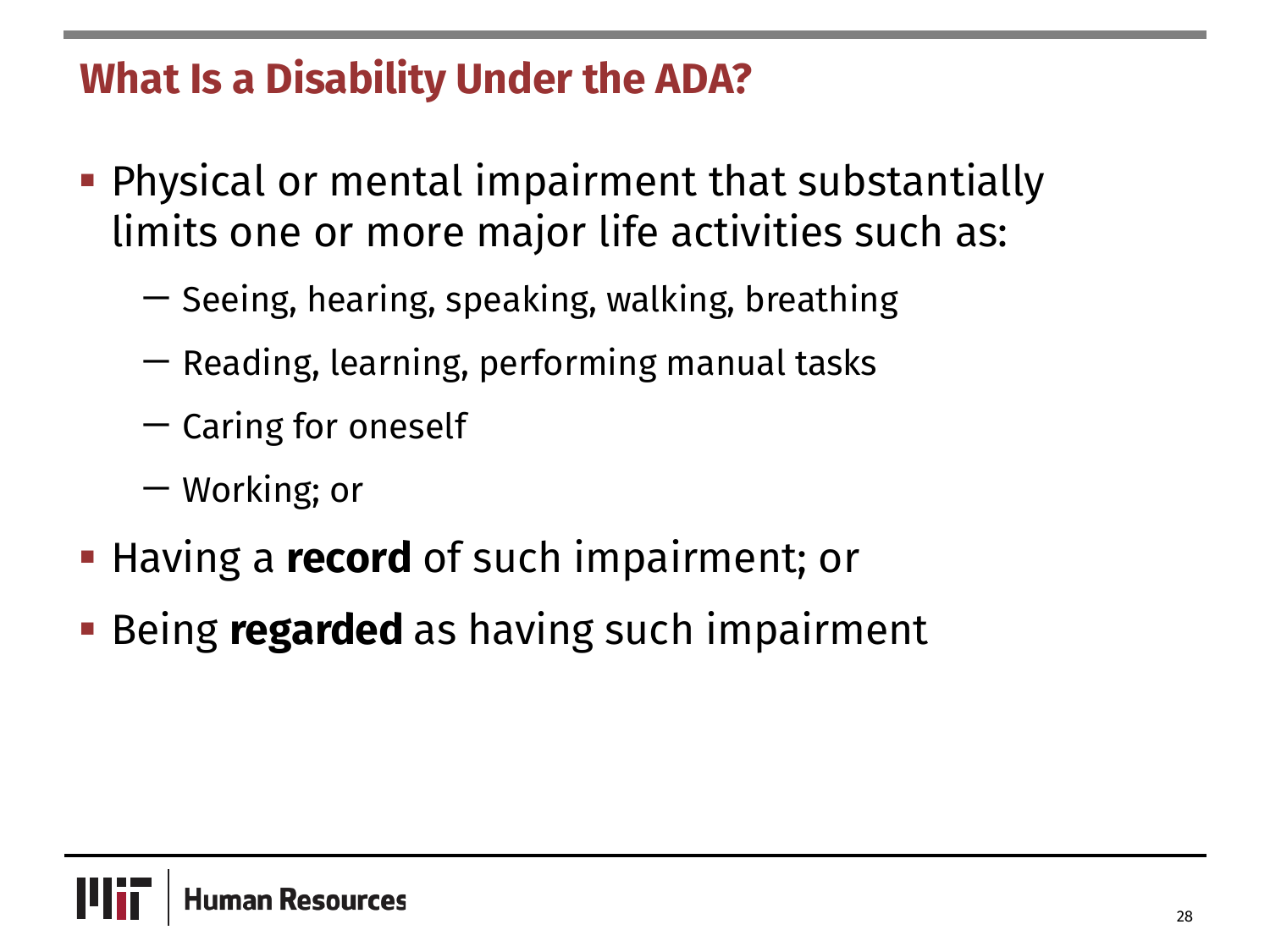

# What Is a Disability Under the ADA?
Physical or mental impairment that substantially limits one or more major life activities such as:
Seeing, hearing, speaking, walking, breathing
Reading, learning, performing manual tasks
Caring for oneself
Working; or
Having a record of such impairment; or
Being regarded as having such impairment
28